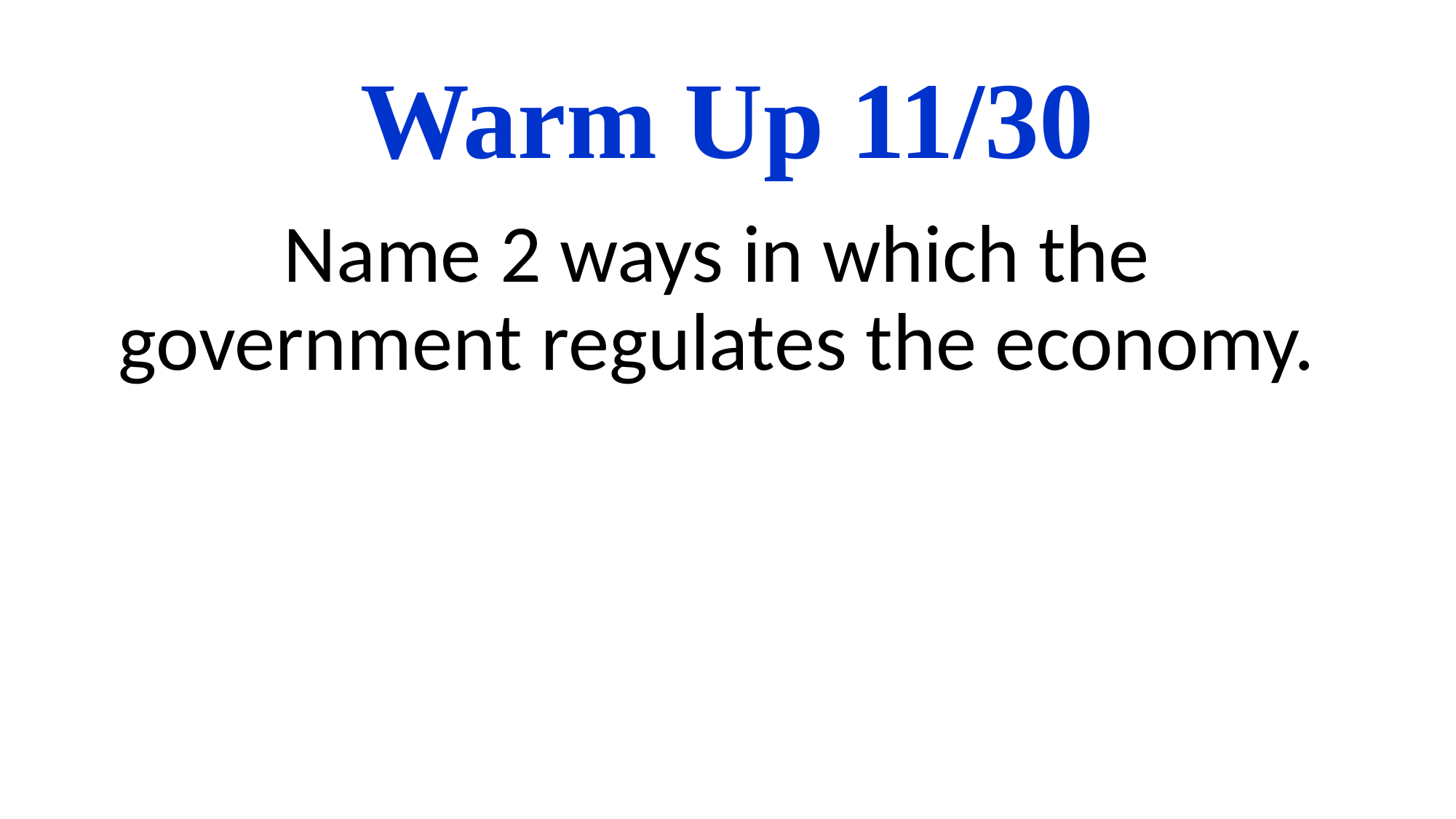

# Warm Up 11/30
Name 2 ways in which the government regulates the economy.